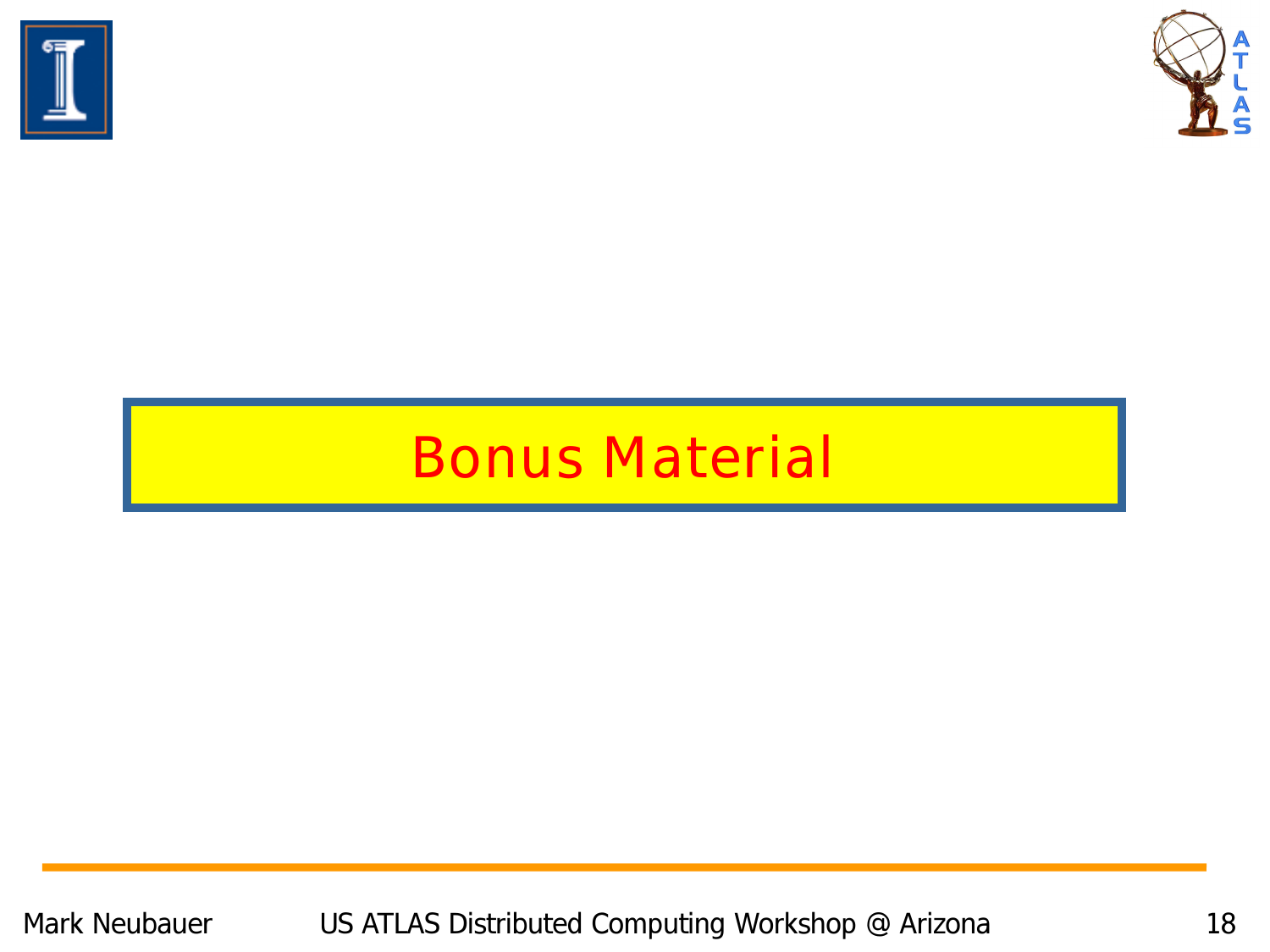

# Bonus Material
Mark Neubauer
US ATLAS Distributed Computing Workshop @ Arizona
18